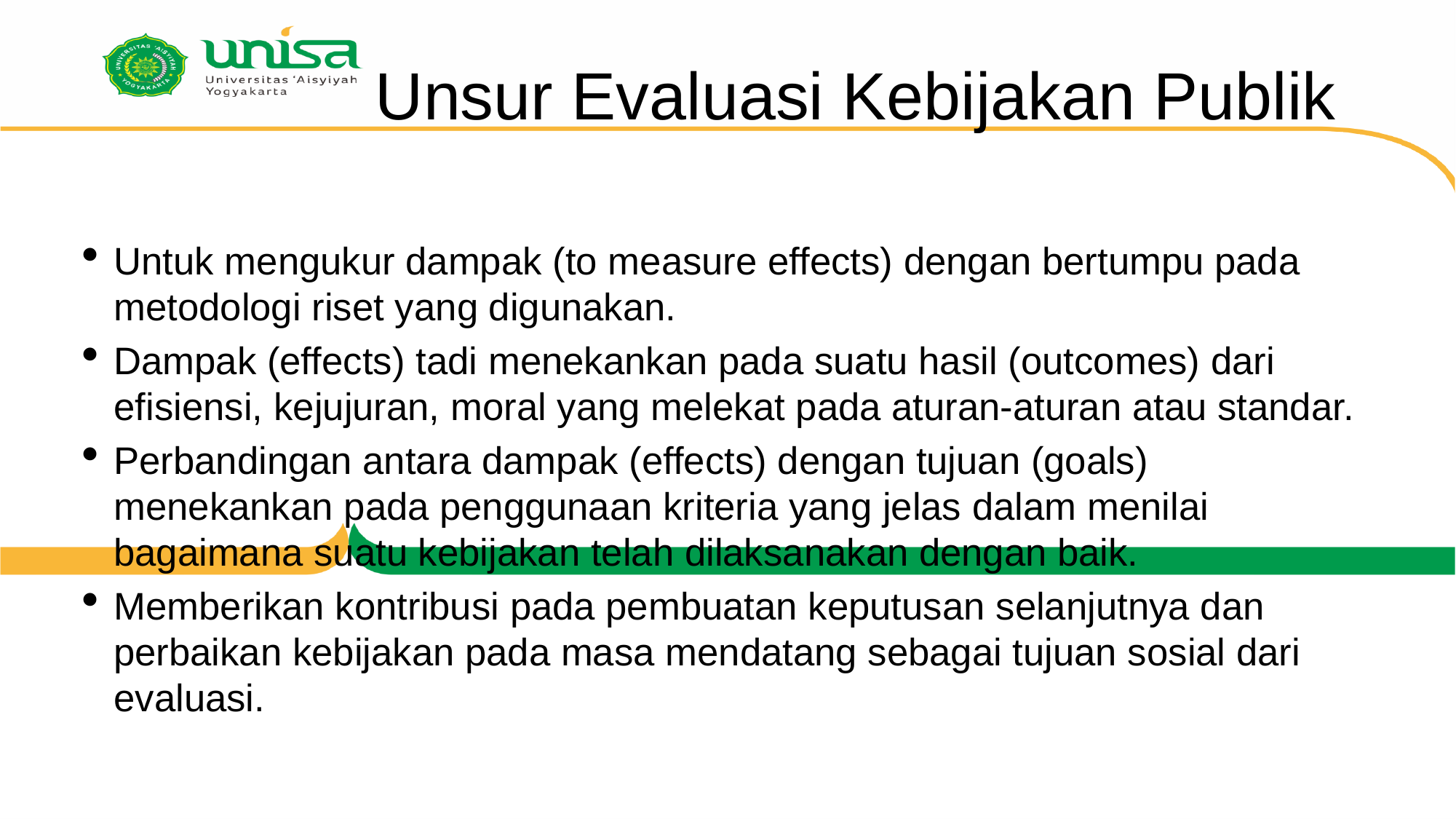

# Unsur Evaluasi Kebijakan Publik
Untuk mengukur dampak (to measure effects) dengan bertumpu pada metodologi riset yang digunakan.
Dampak (effects) tadi menekankan pada suatu hasil (outcomes) dari efisiensi, kejujuran, moral yang melekat pada aturan-aturan atau standar.
Perbandingan antara dampak (effects) dengan tujuan (goals) menekankan pada penggunaan kriteria yang jelas dalam menilai bagaimana suatu kebijakan telah dilaksanakan dengan baik.
Memberikan kontribusi pada pembuatan keputusan selanjutnya dan perbaikan kebijakan pada masa mendatang sebagai tujuan sosial dari evaluasi.